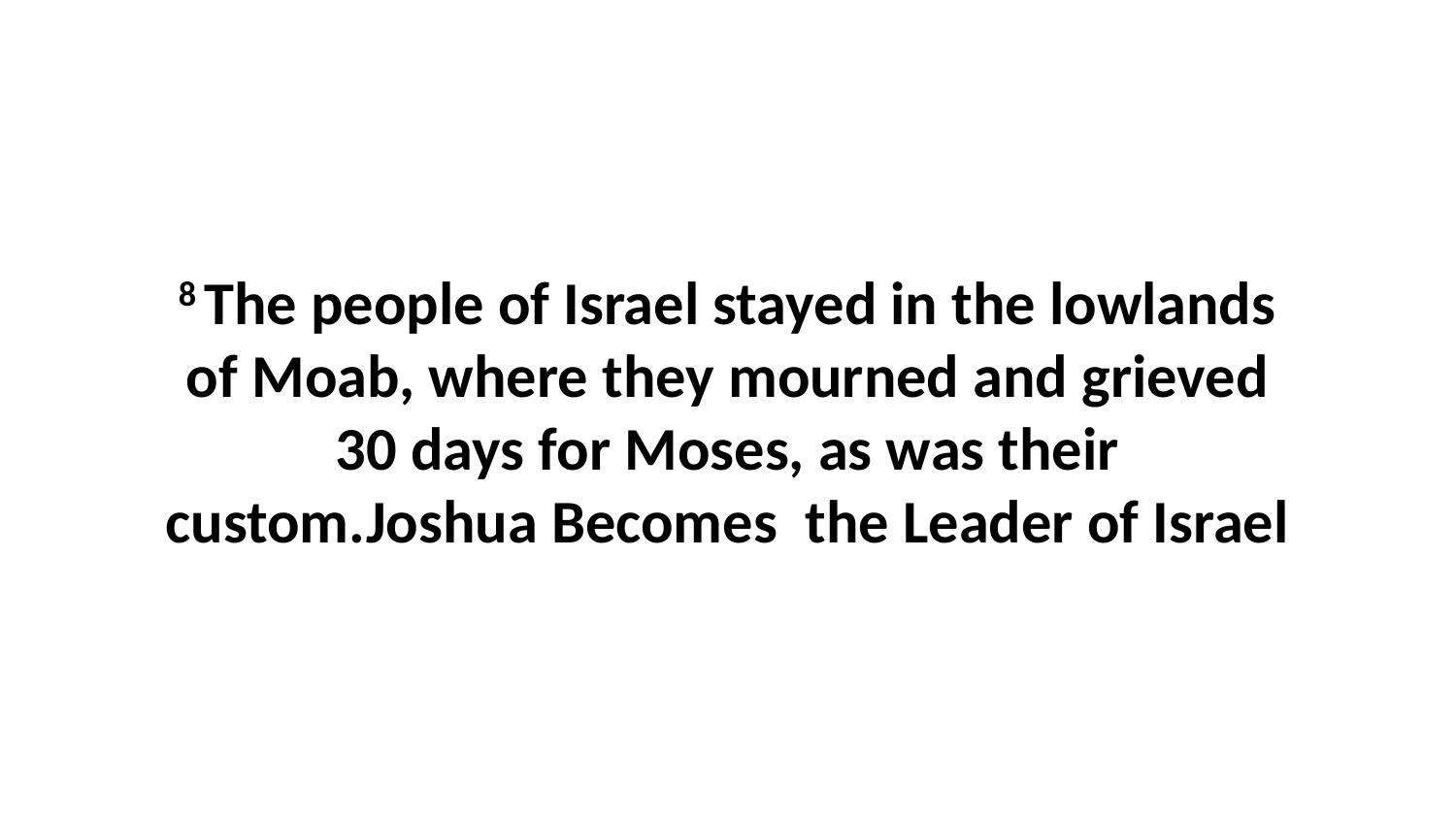

8 The people of Israel stayed in the lowlands of Moab, where they mourned and grieved 30 days for Moses, as was their custom.Joshua Becomes  the Leader of Israel